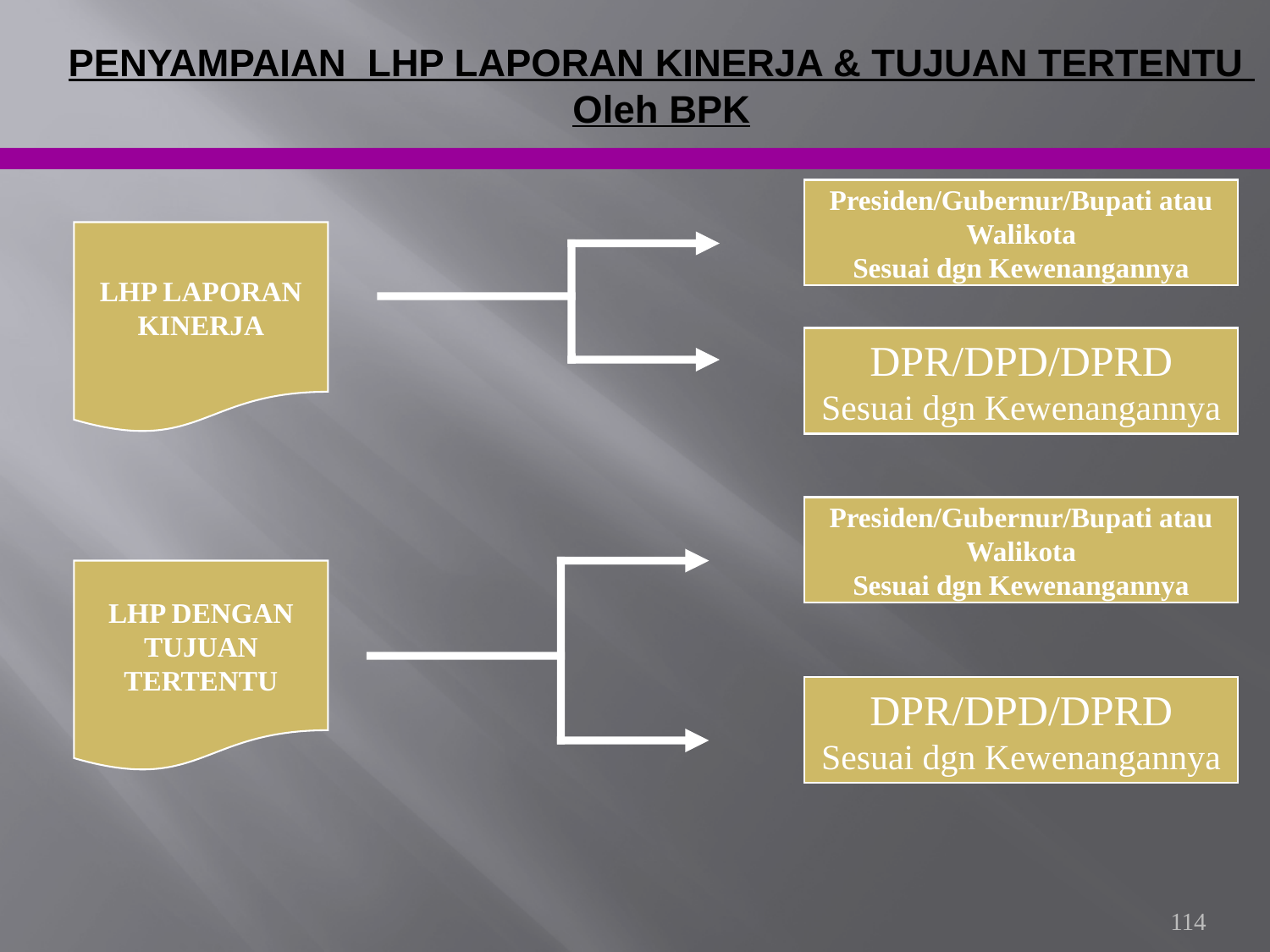

PENYAMPAIAN  LHP LAPORAN KINERJA & TUJUAN TERTENTU  Oleh BPK
Presiden/Gubernur/Bupati atau
Walikota
Sesuai dgn Kewenangannya
LHP LAPORAN
KINERJA

DPR/DPD/DPRD
Sesuai dgn Kewenangannya

Presiden/Gubernur/Bupati atau
Walikota
Sesuai dgn Kewenangannya
LHP DENGAN
TUJUAN
TERTENTU

DPR/DPD/DPRD
Sesuai dgn Kewenangannya

114